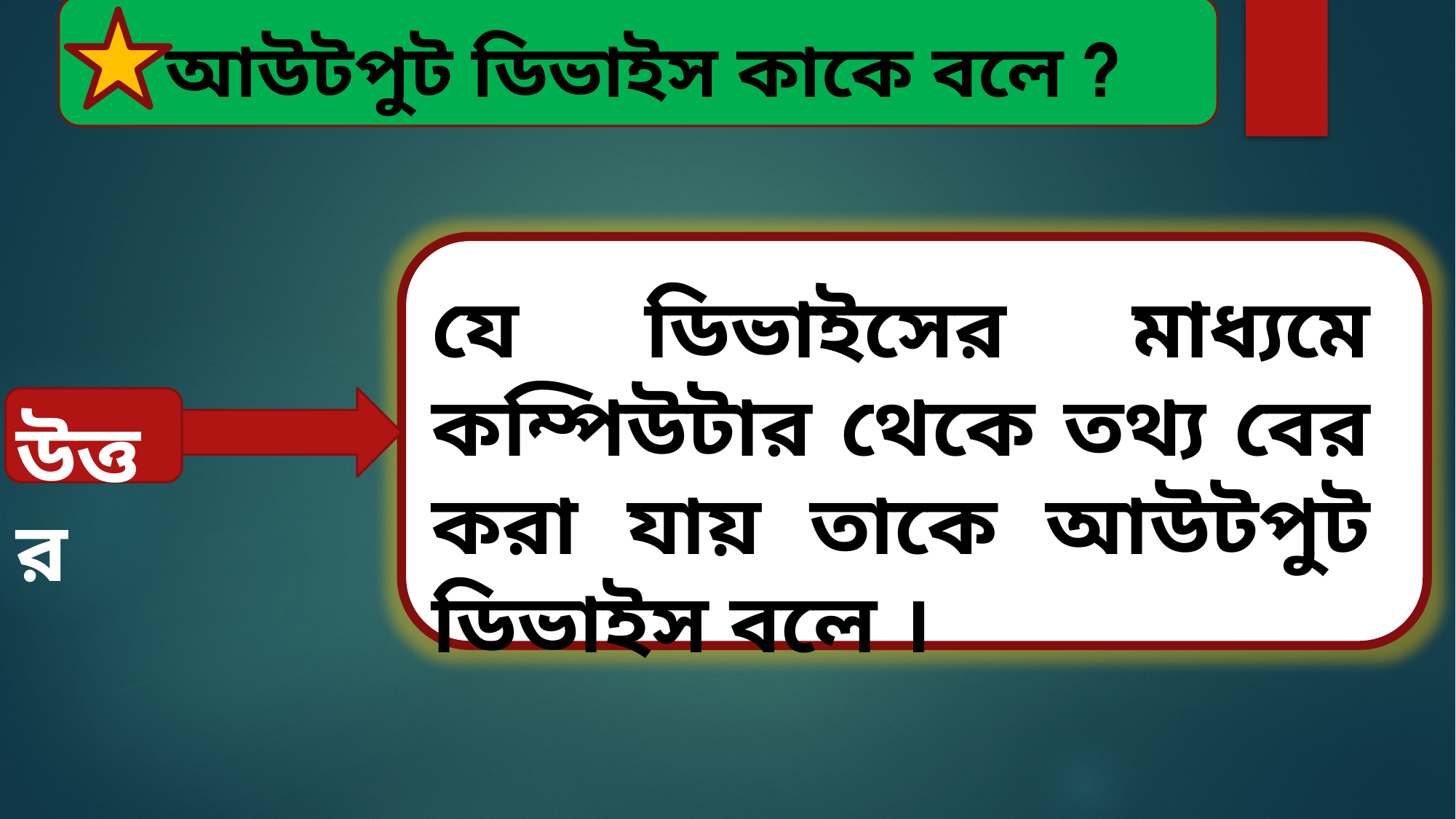

আউটপুট ডিভাইস কাকে বলে ?

যে ডিভাইসের মাধ্যমে কম্পিউটার থেকে তথ্য বের করা যায় তাকে আউটপুট ডিভাইস বলে ।

উত্তর